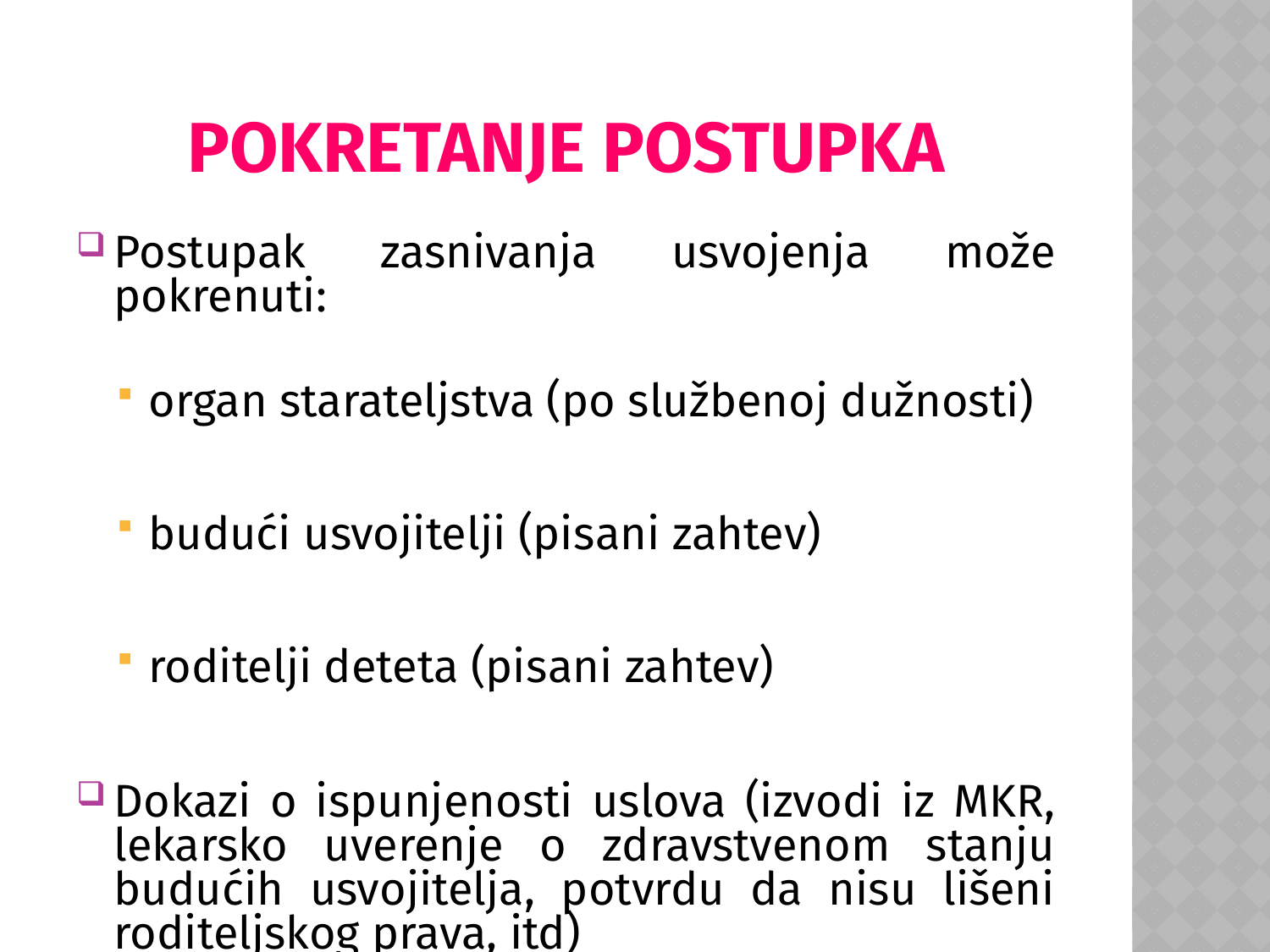

# Pokretanje postupka
Postupak zasnivanja usvojenja može pokrenuti:

organ starateljstva (po službenoj dužnosti)

budući usvojitelji (pisani zahtev)

roditelji deteta (pisani zahtev)

Dokazi o ispunjenosti uslova (izvodi iz MKR, lekarsko uverenje o zdravstvenom stanju budućih usvojitelja, potvrdu da nisu lišeni roditeljskog prava, itd)